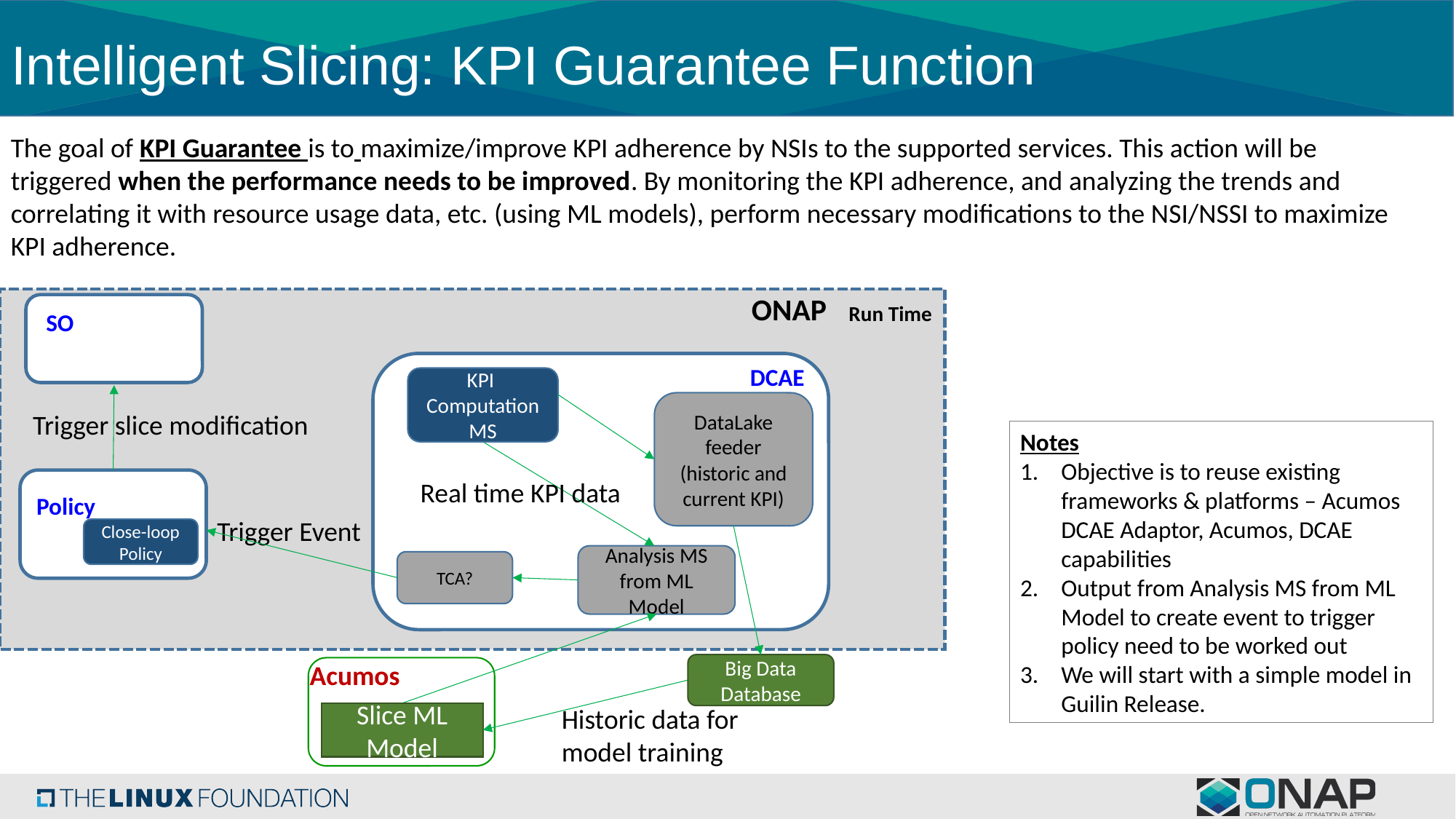

# Intelligent Slicing: KPI Guarantee Function
The goal of KPI Guarantee is to maximize/improve KPI adherence by NSIs to the supported services. This action will be triggered when the performance needs to be improved. By monitoring the KPI adherence, and analyzing the trends and correlating it with resource usage data, etc. (using ML models), perform necessary modifications to the NSI/NSSI to maximize KPI adherence.
ONAP

Run Time
SO

DCAE
KPI  Computation MS
DataLake feeder (historic and current KPI)
Trigger slice modification
Notes
Objective is to reuse existing frameworks & platforms – Acumos DCAE Adaptor, Acumos, DCAE capabilities
Output from Analysis MS from ML Model to create event to trigger policy need to be worked out
We will start with a simple model in Guilin Release.

Real time KPI data
Policy
Trigger Event
Close-loop Policy
Analysis MS from ML Model
TCA?
Acumos
Big Data
Database

Historic data for model training
Slice ML Model